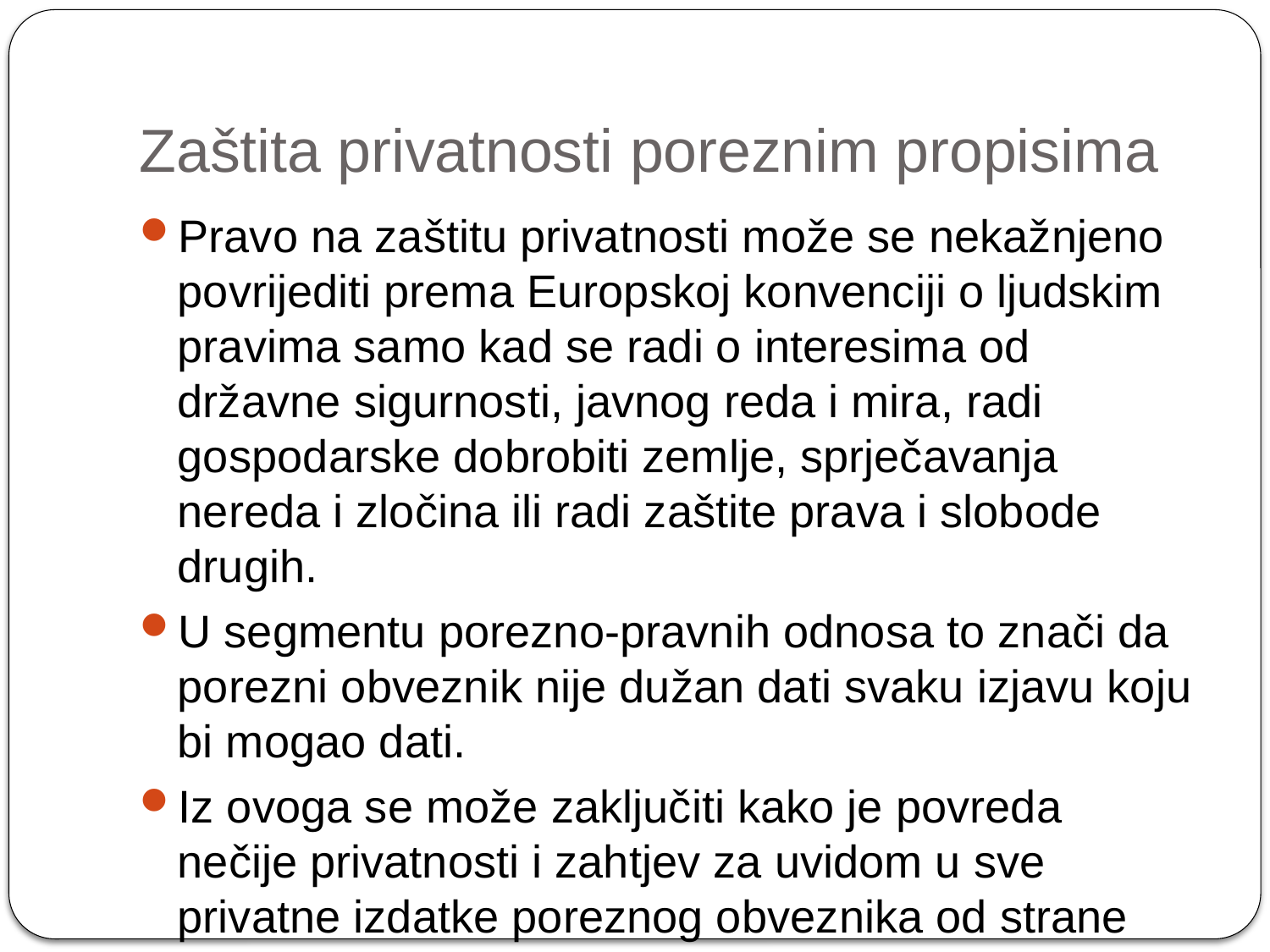

# Zaštita privatnosti poreznim propisima
Pravo na zaštitu privatnosti može se nekažnjeno povrijediti prema Europskoj konvenciji o ljudskim pravima samo kad se radi o interesima od državne sigurnosti, javnog reda i mira, radi gospodarske dobrobiti zemlje, sprječavanja nereda i zločina ili radi zaštite prava i slobode drugih.
U segmentu porezno-pravnih odnosa to znači da porezni obveznik nije dužan dati svaku izjavu koju bi mogao dati.
Iz ovoga se može zaključiti kako je povreda nečije privatnosti i zahtjev za uvidom u sve privatne izdatke poreznog obveznika od strane poreznih tijela.